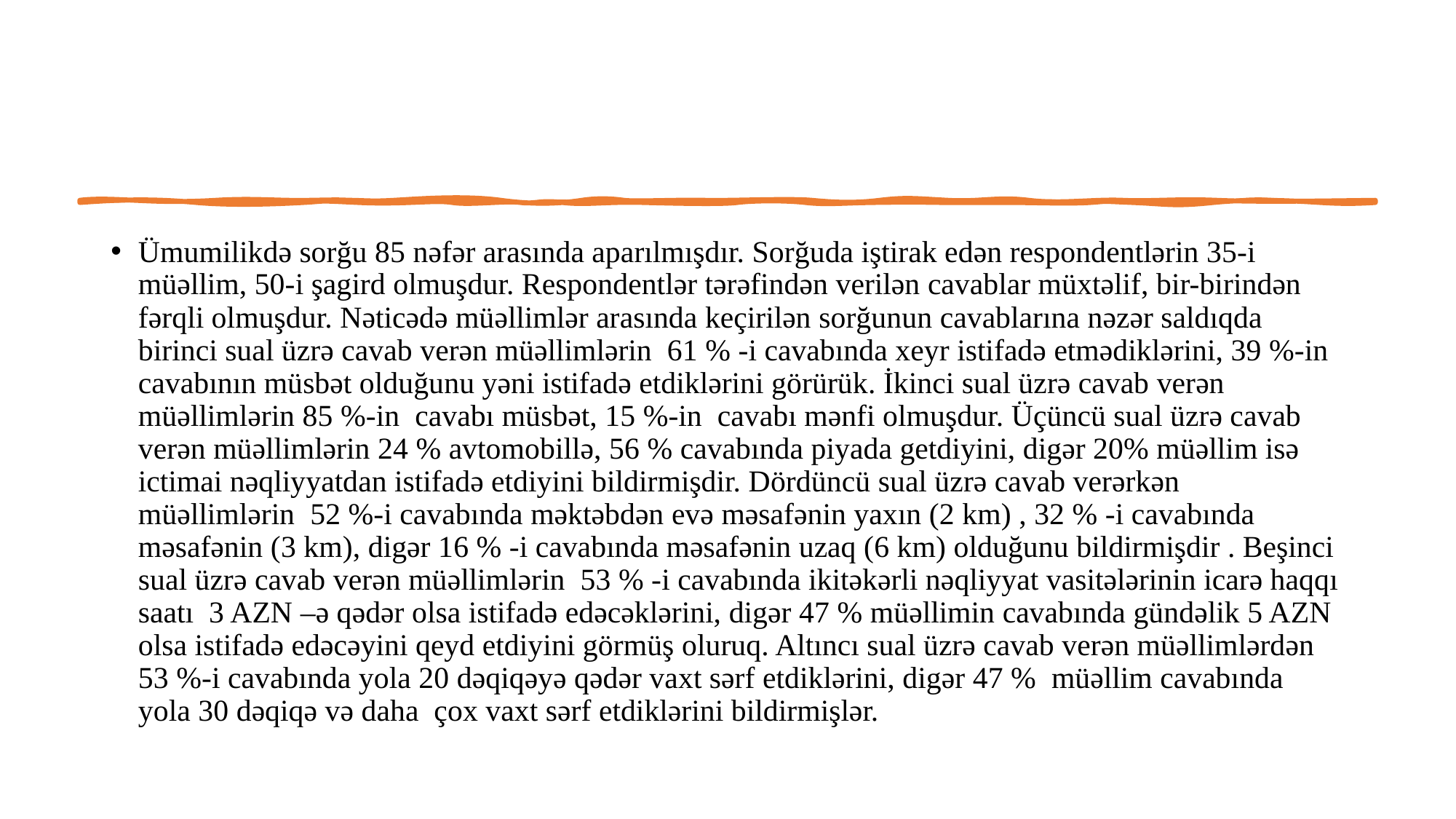

Ümumilikdə sorğu 85 nəfər arasında aparılmışdır. Sorğuda iştirak edən respondentlərin 35-i müəllim, 50-i şagird olmuşdur. Respondentlər tərəfindən verilən cavablar müxtəlif, bir-birindən fərqli olmuşdur. Nəticədə müəllimlər arasında keçirilən sorğunun cavablarına nəzər saldıqda birinci sual üzrə cavab verən müəllimlərin  61 % -i cavabında xeyr istifadə etmədiklərini, 39 %-in cavabının müsbət olduğunu yəni istifadə etdiklərini görürük. İkinci sual üzrə cavab verən müəllimlərin 85 %-in  cavabı müsbət, 15 %-in  cavabı mənfi olmuşdur. Üçüncü sual üzrə cavab verən müəllimlərin 24 % avtomobillə, 56 % cavabında piyada getdiyini, digər 20% müəllim isə ictimai nəqliyyatdan istifadə etdiyini bildirmişdir. Dördüncü sual üzrə cavab verərkən müəllimlərin  52 %-i cavabında məktəbdən evə məsafənin yaxın (2 km) , 32 % -i cavabında məsafənin (3 km), digər 16 % -i cavabında məsafənin uzaq (6 km) olduğunu bildirmişdir . Beşinci sual üzrə cavab verən müəllimlərin  53 % -i cavabında ikitəkərli nəqliyyat vasitələrinin icarə haqqı saatı  3 AZN –ə qədər olsa istifadə edəcəklərini, digər 47 % müəllimin cavabında gündəlik 5 AZN  olsa istifadə edəcəyini qeyd etdiyini görmüş oluruq. Altıncı sual üzrə cavab verən müəllimlərdən  53 %-i cavabında yola 20 dəqiqəyə qədər vaxt sərf etdiklərini, digər 47 %  müəllim cavabında yola 30 dəqiqə və daha  çox vaxt sərf etdiklərini bildirmişlər.